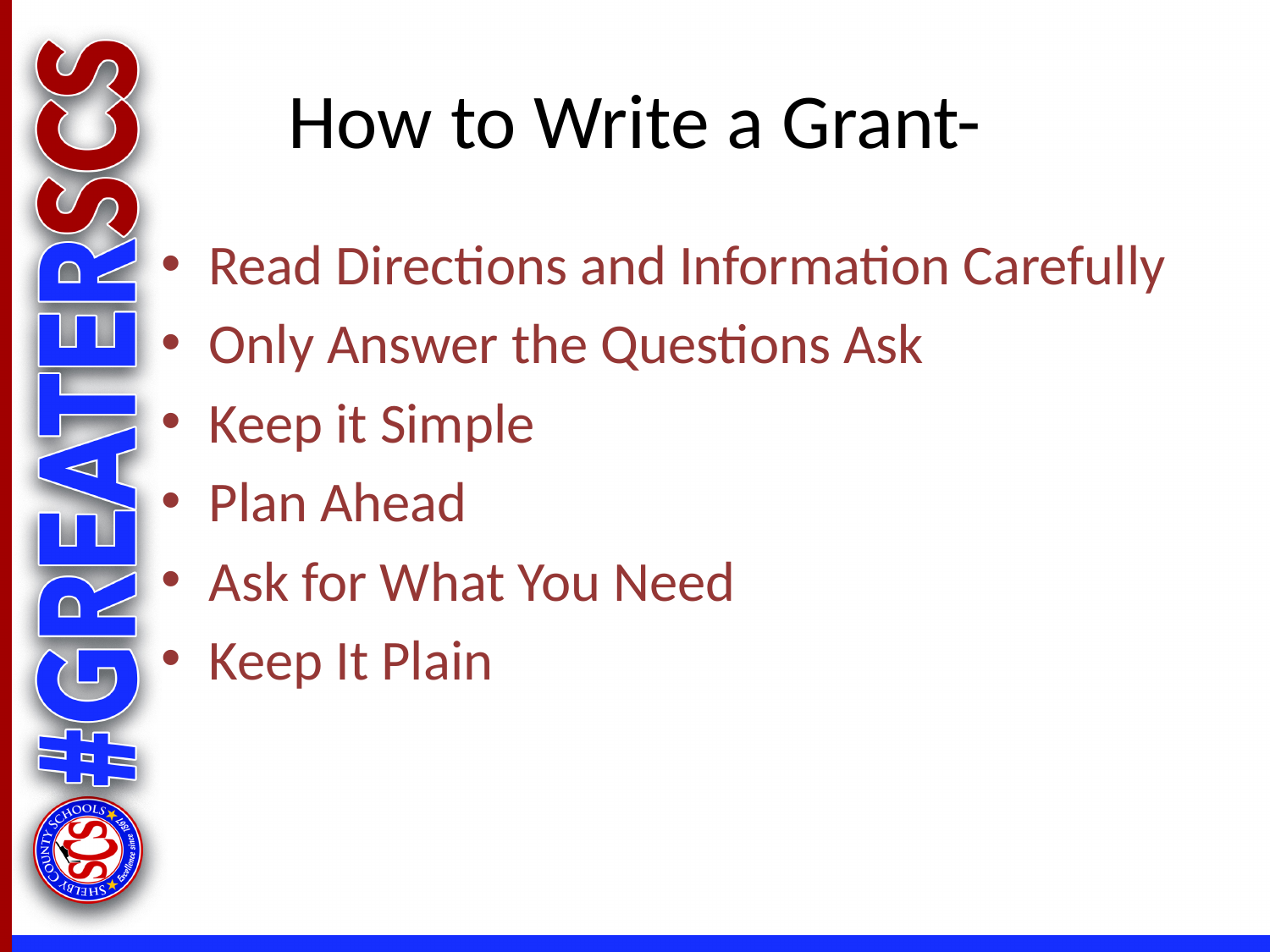

# How to Write a Grant-
Read Directions and Information Carefully
Only Answer the Questions Ask
Keep it Simple
Plan Ahead
Ask for What You Need
Keep It Plain